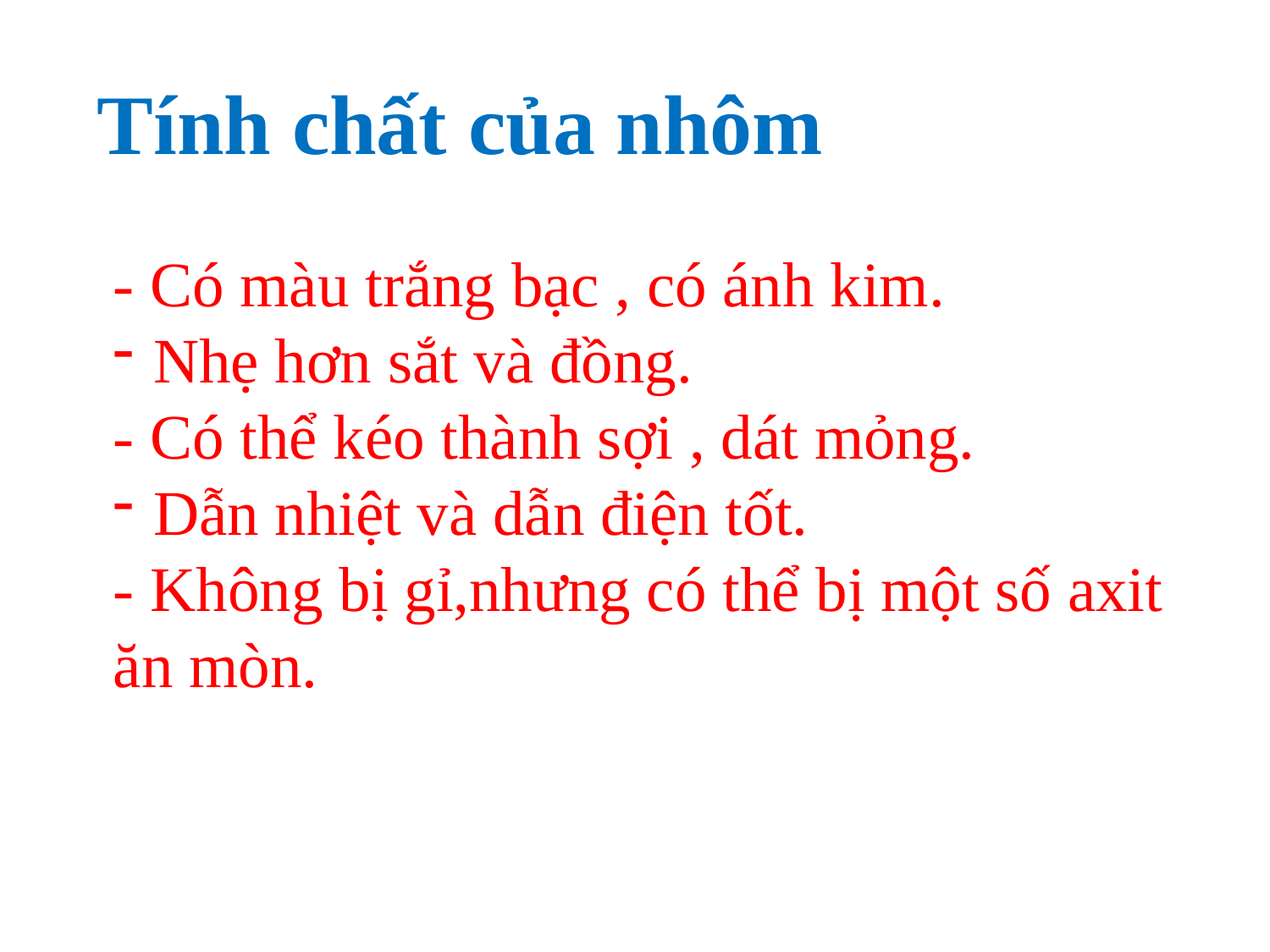

Tính chất của nhôm
- Có màu trắng bạc , có ánh kim.
Nhẹ hơn sắt và đồng.
- Có thể kéo thành sợi , dát mỏng.
Dẫn nhiệt và dẫn điện tốt.
- Không bị gỉ,nhưng có thể bị một số axit ăn mòn.